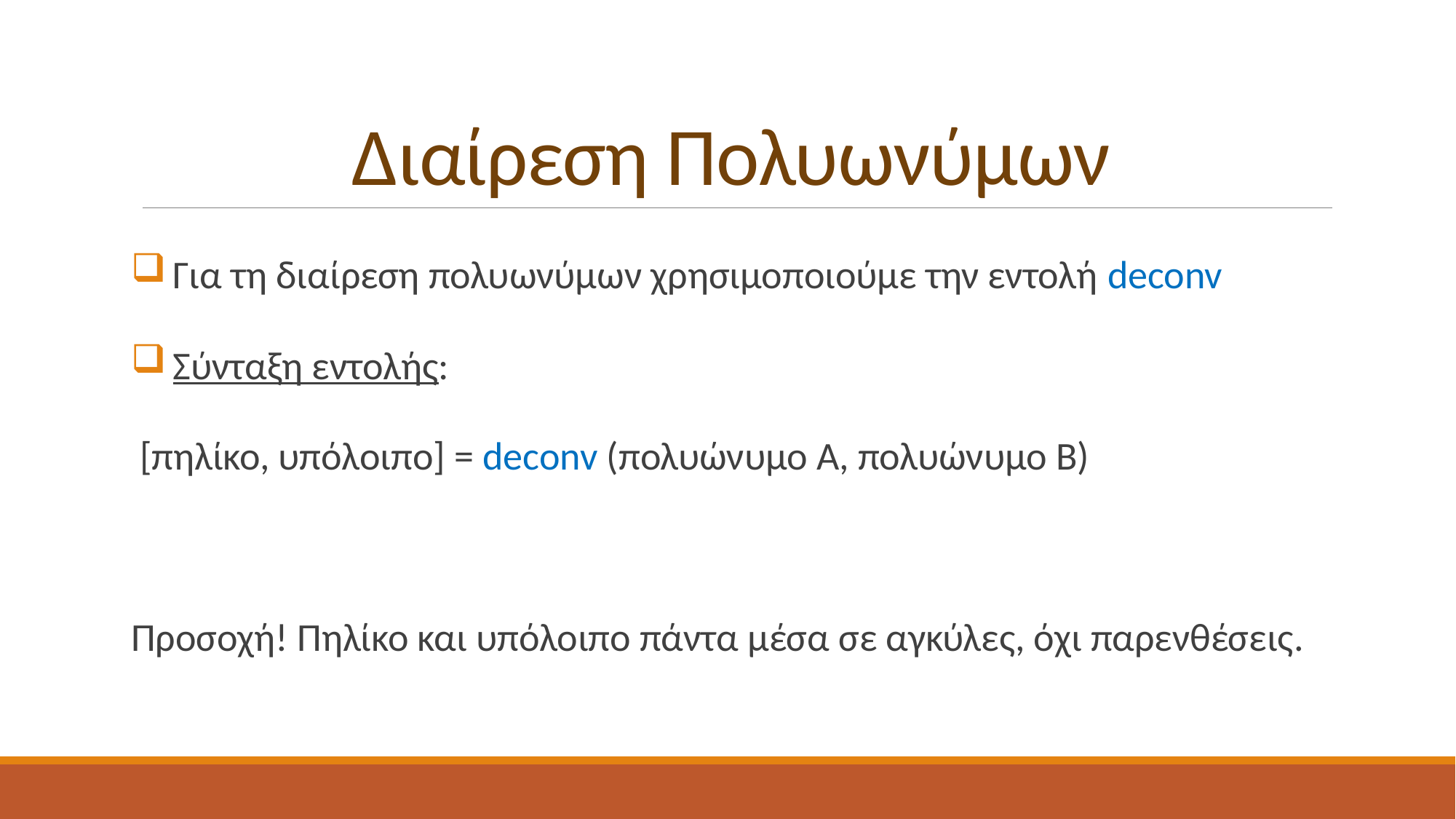

# Διαίρεση Πολυωνύμων
 Για τη διαίρεση πολυωνύμων χρησιμοποιούμε την εντολή deconv
 Σύνταξη εντολής:
 [πηλίκο, υπόλοιπο] = deconv (πολυώνυμο Α, πολυώνυμο Β)

Προσοχή! Πηλίκο και υπόλοιπο πάντα μέσα σε αγκύλες, όχι παρενθέσεις.